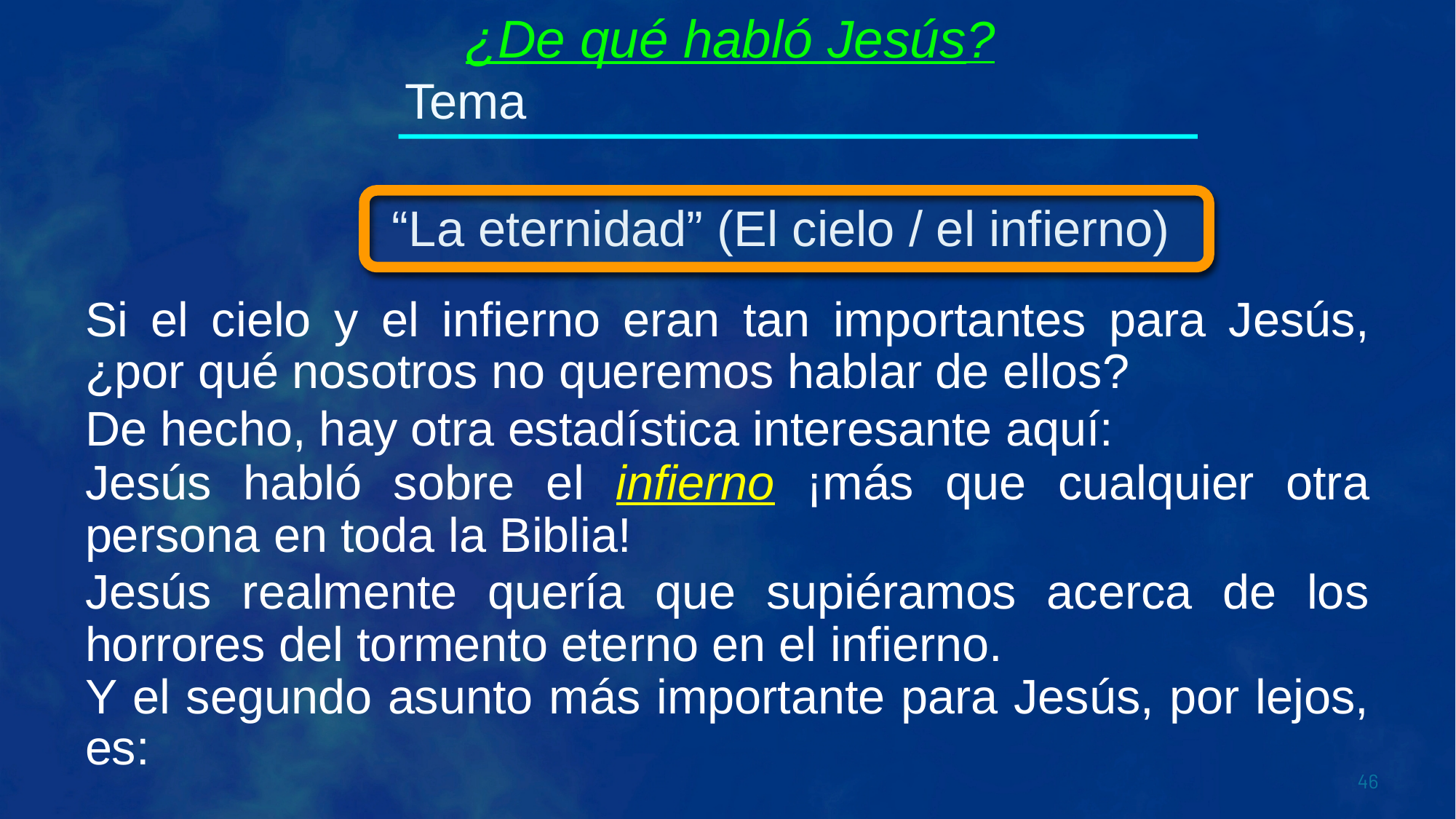

¿De qué habló Jesús?
Tema

“La eternidad” (El cielo / el infierno)
Si el cielo y el infierno eran tan importantes para Jesús, ¿por qué nosotros no queremos hablar de ellos?
De hecho, hay otra estadística interesante aquí:
Jesús habló sobre el infierno ¡más que cualquier otra persona en toda la Biblia!
Jesús realmente quería que supiéramos acerca de los horrores del tormento eterno en el infierno.
Y el segundo asunto más importante para Jesús, por lejos, es: